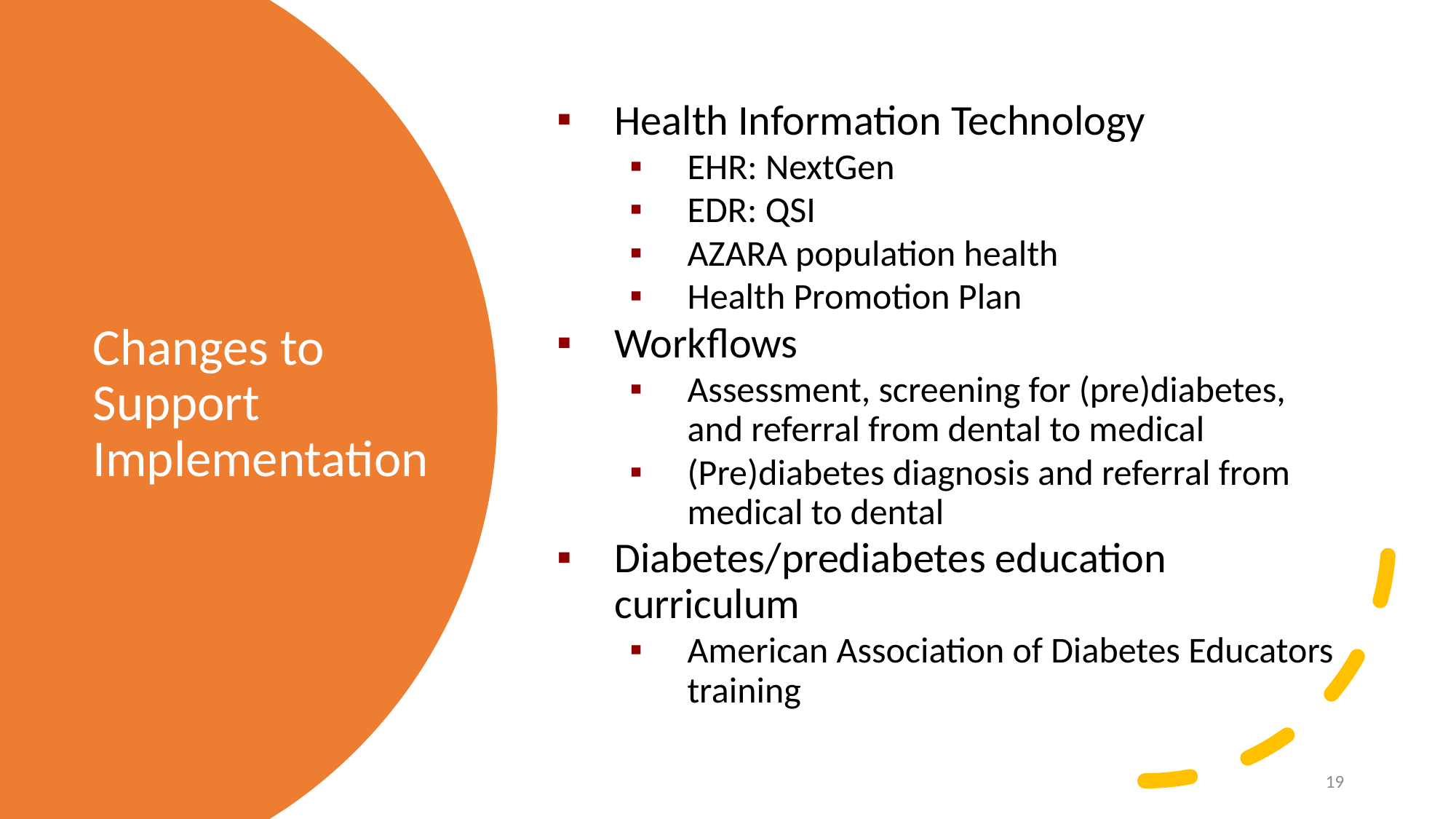

Health Information Technology
EHR: NextGen
EDR: QSI
AZARA population health
Health Promotion Plan
Workflows
Assessment, screening for (pre)diabetes, and referral from dental to medical
(Pre)diabetes diagnosis and referral from medical to dental
Diabetes/prediabetes education curriculum
American Association of Diabetes Educators training
# Changes to Support Implementation

19